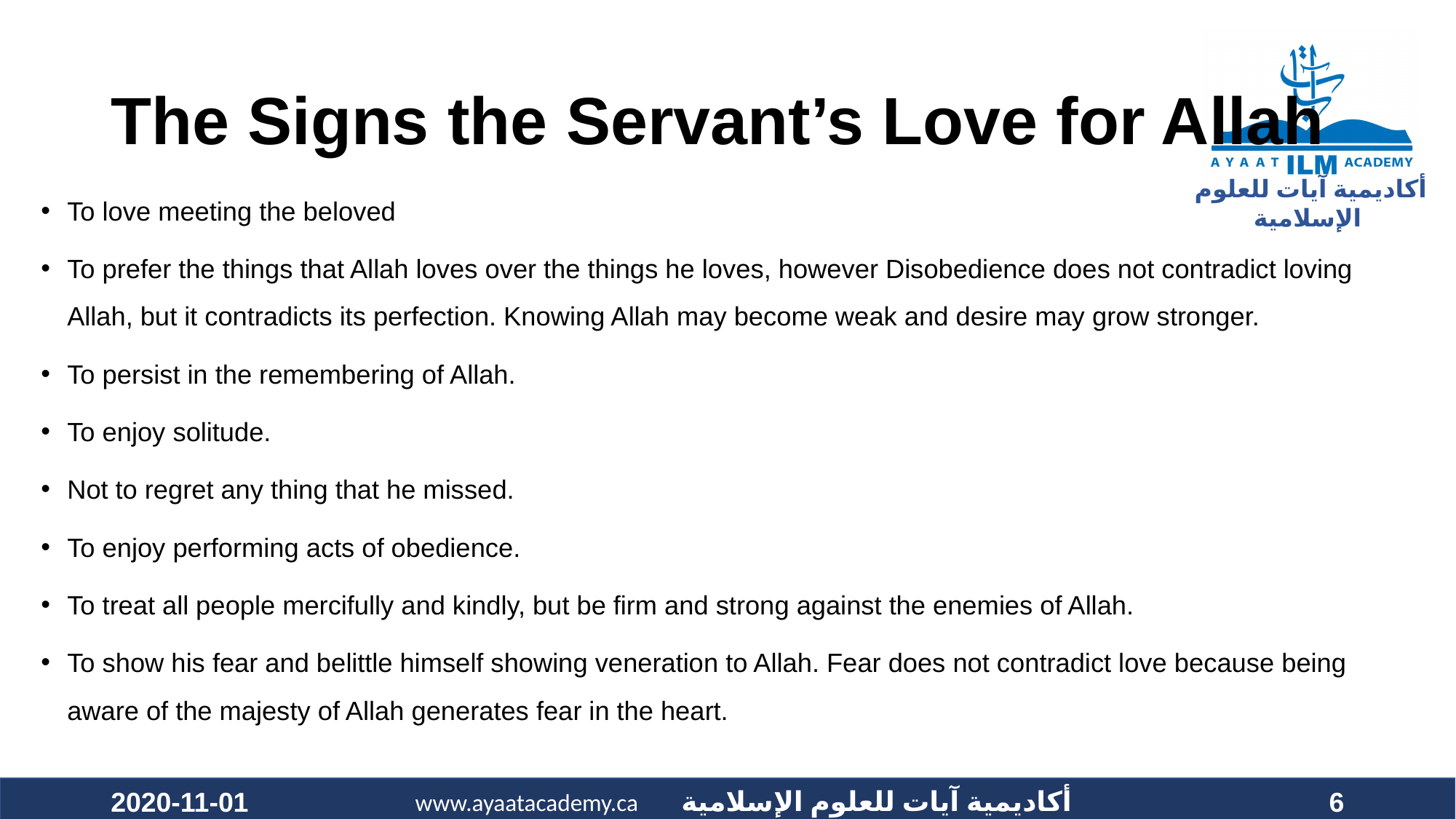

# The Signs the Servant’s Love for Allah
To love meeting the beloved
To prefer the things that Allah loves over the things he loves, however Disobedience does not contradict loving Allah, but it contradicts its perfection. Knowing Allah may become weak and desire may grow stronger.
To persist in the remembering of Allah.
To enjoy solitude.
Not to regret any thing that he missed.
To enjoy performing acts of obedience.
To treat all people mercifully and kindly, but be firm and strong against the enemies of Allah.
To show his fear and belittle himself showing veneration to Allah. Fear does not contradict love because being aware of the majesty of Allah generates fear in the heart.
2020-11-01
6